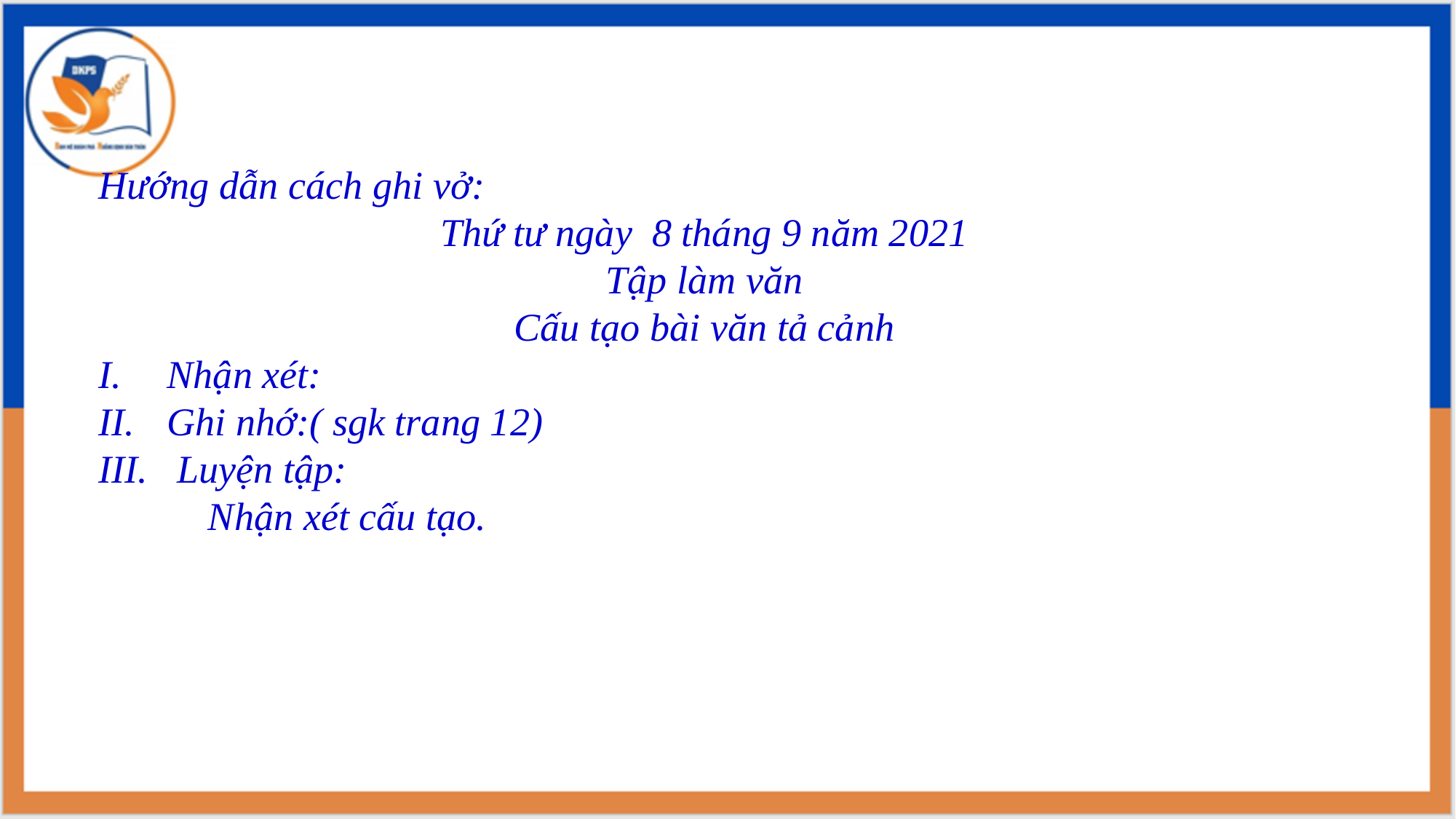

Hướng dẫn cách ghi vở:
Thứ tư ngày  8 tháng 9 năm 2021
Tập làm văn
Cấu tạo bài văn tả cảnh
Nhận xét:
Ghi nhớ:( sgk trang 12)
 Luyện tập:
	Nhận xét cấu tạo.